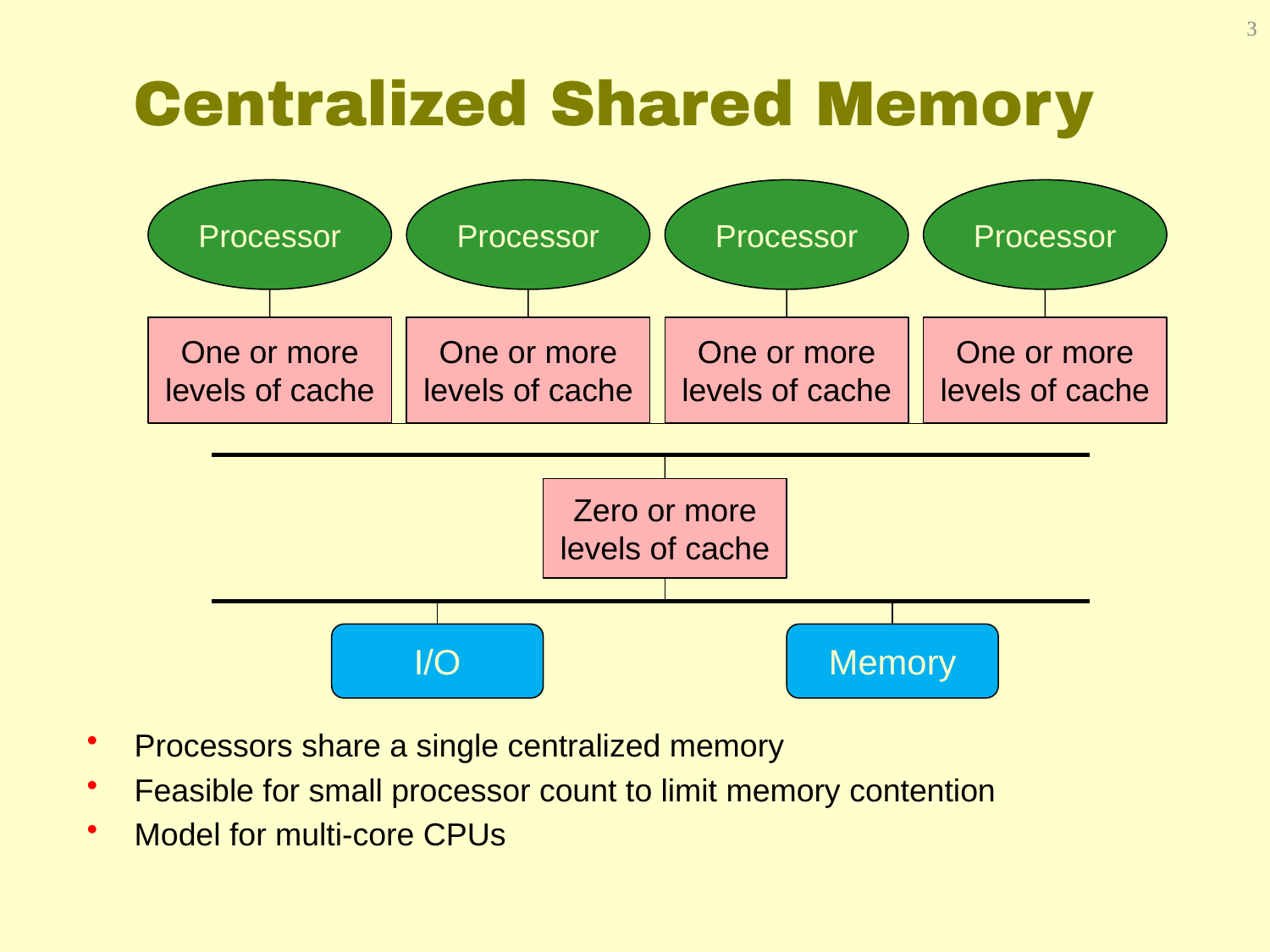

3
# Centralized Shared Memory
Processor
Processor
Processor
Processor
One or more levels of cache
One or more levels of cache
One or more levels of cache
One or more levels of cache
Zero or more levels of cache
I/O
Memory
Processors share a single centralized memory
Feasible for small processor count to limit memory contention
Model for multi-core CPUs